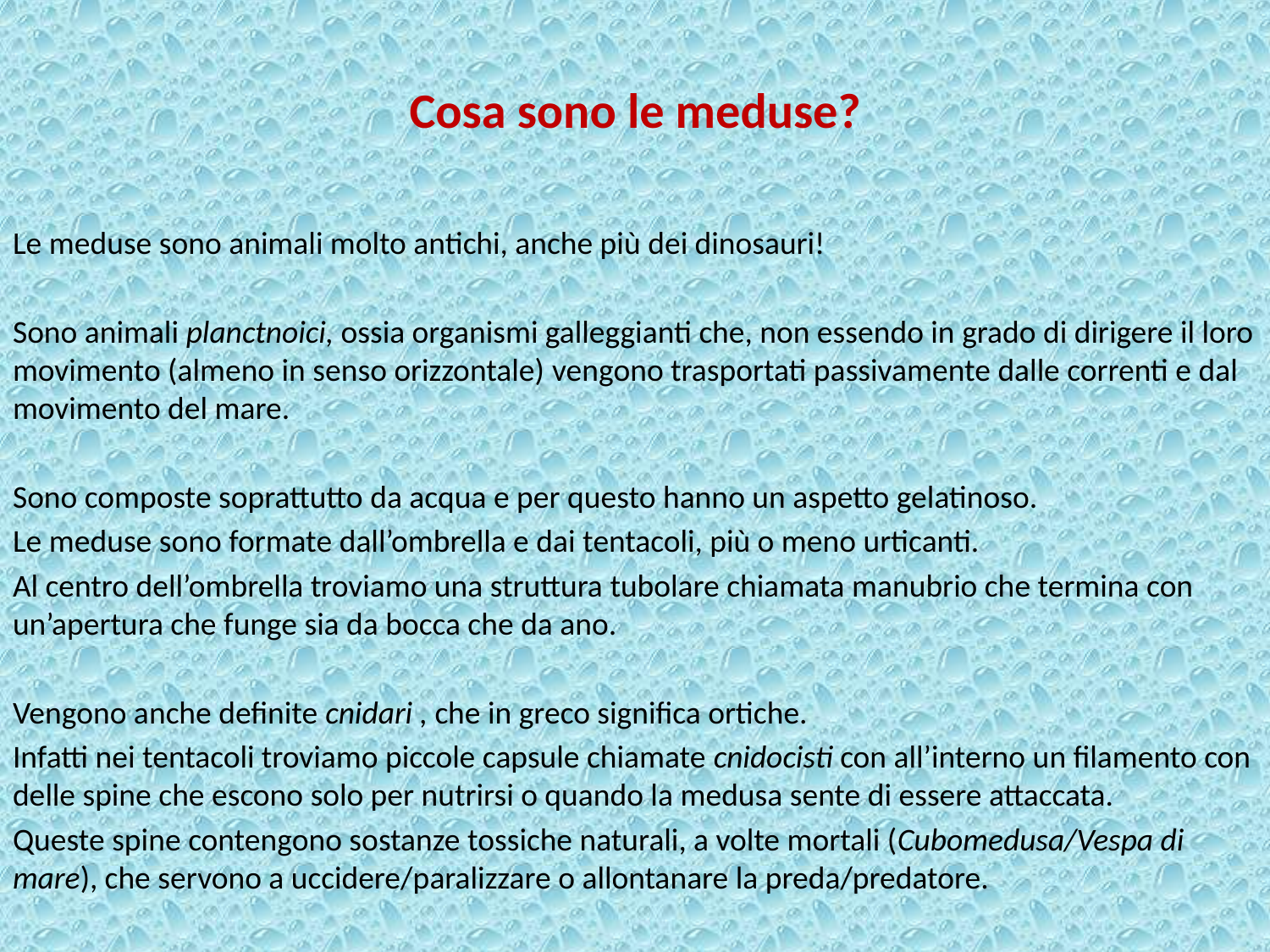

# Cosa sono le meduse?
Le meduse sono animali molto antichi, anche più dei dinosauri!

Sono animali planctnoici, ossia organismi galleggianti che, non essendo in grado di dirigere il loro movimento (almeno in senso orizzontale) vengono trasportati passivamente dalle correnti e dal movimento del mare.

Sono composte soprattutto da acqua e per questo hanno un aspetto gelatinoso.
Le meduse sono formate dall’ombrella e dai tentacoli, più o meno urticanti.
Al centro dell’ombrella troviamo una struttura tubolare chiamata manubrio che termina con un’apertura che funge sia da bocca che da ano.

Vengono anche definite cnidari , che in greco significa ortiche.
Infatti nei tentacoli troviamo piccole capsule chiamate cnidocisti con all’interno un filamento con delle spine che escono solo per nutrirsi o quando la medusa sente di essere attaccata.
Queste spine contengono sostanze tossiche naturali, a volte mortali (Cubomedusa/Vespa di mare), che servono a uccidere/paralizzare o allontanare la preda/predatore.